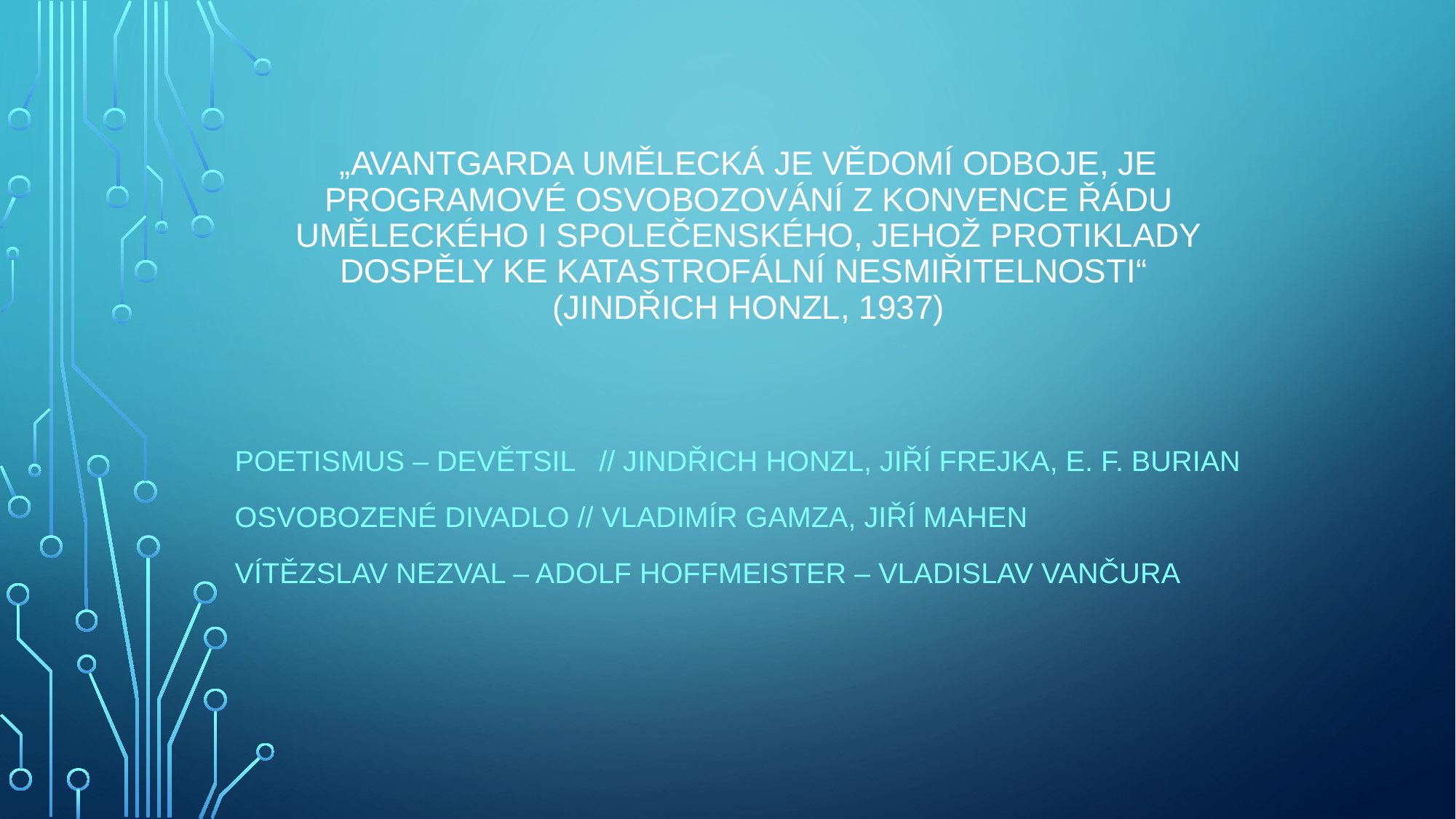

# „Avantgarda umělecká je vědomí odboje, je programové osvobozování z konvence řádu uměleckého i společenského, jehož protiklady dospěly ke katastrofální nesmiřitelnosti“ (Jindřich honzl, 1937)
Poetismus – devětsil   // Jindřich Honzl, Jiří Frejka, E. F. Burian
Osvobozené divadlo // Vladimír gamza, jiří mahen
Vítězslav nezval – adolf hoffmeister – vladislav vančura